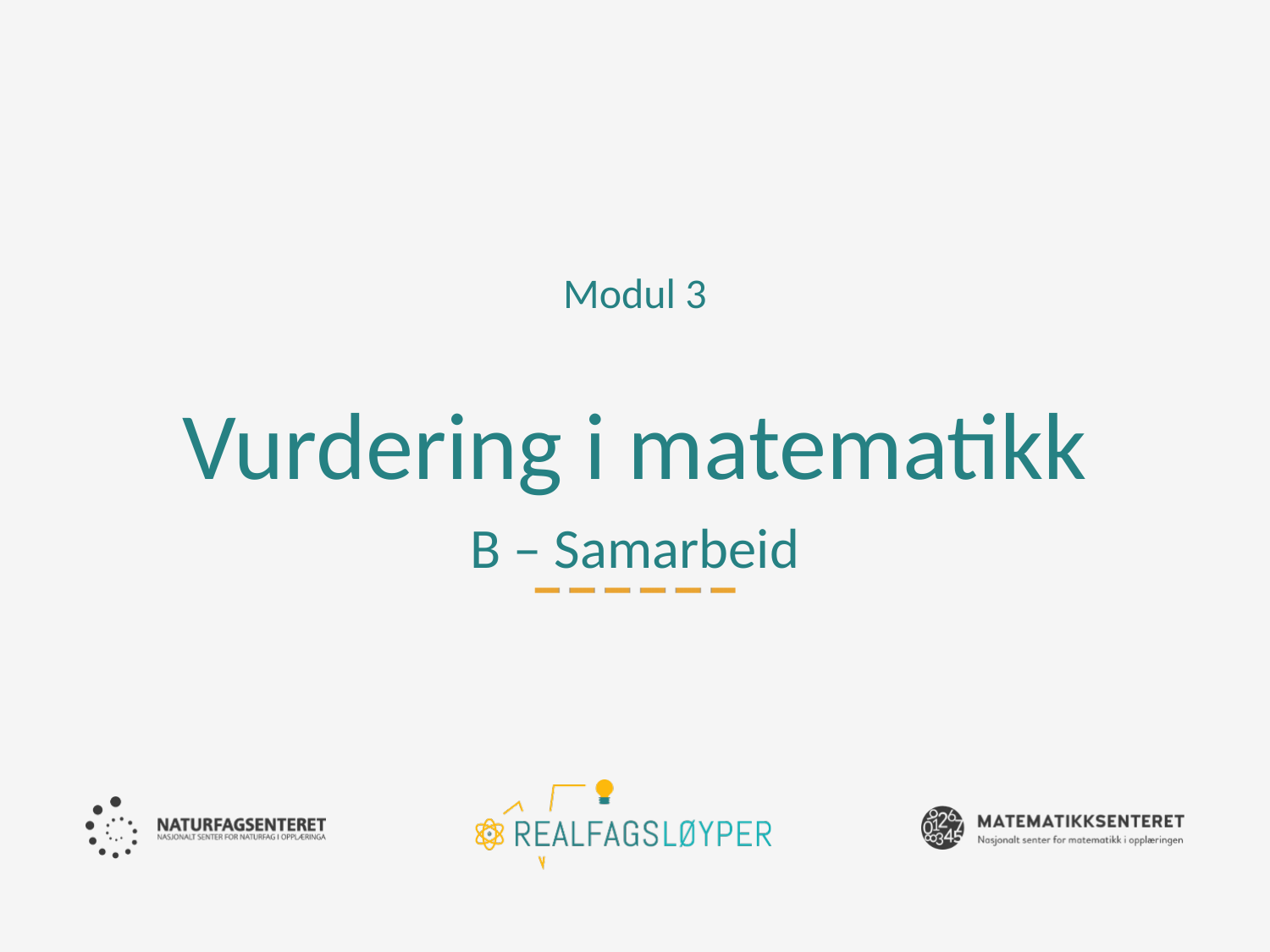

Modul 3
# Vurdering i matematikk B – Samarbeid